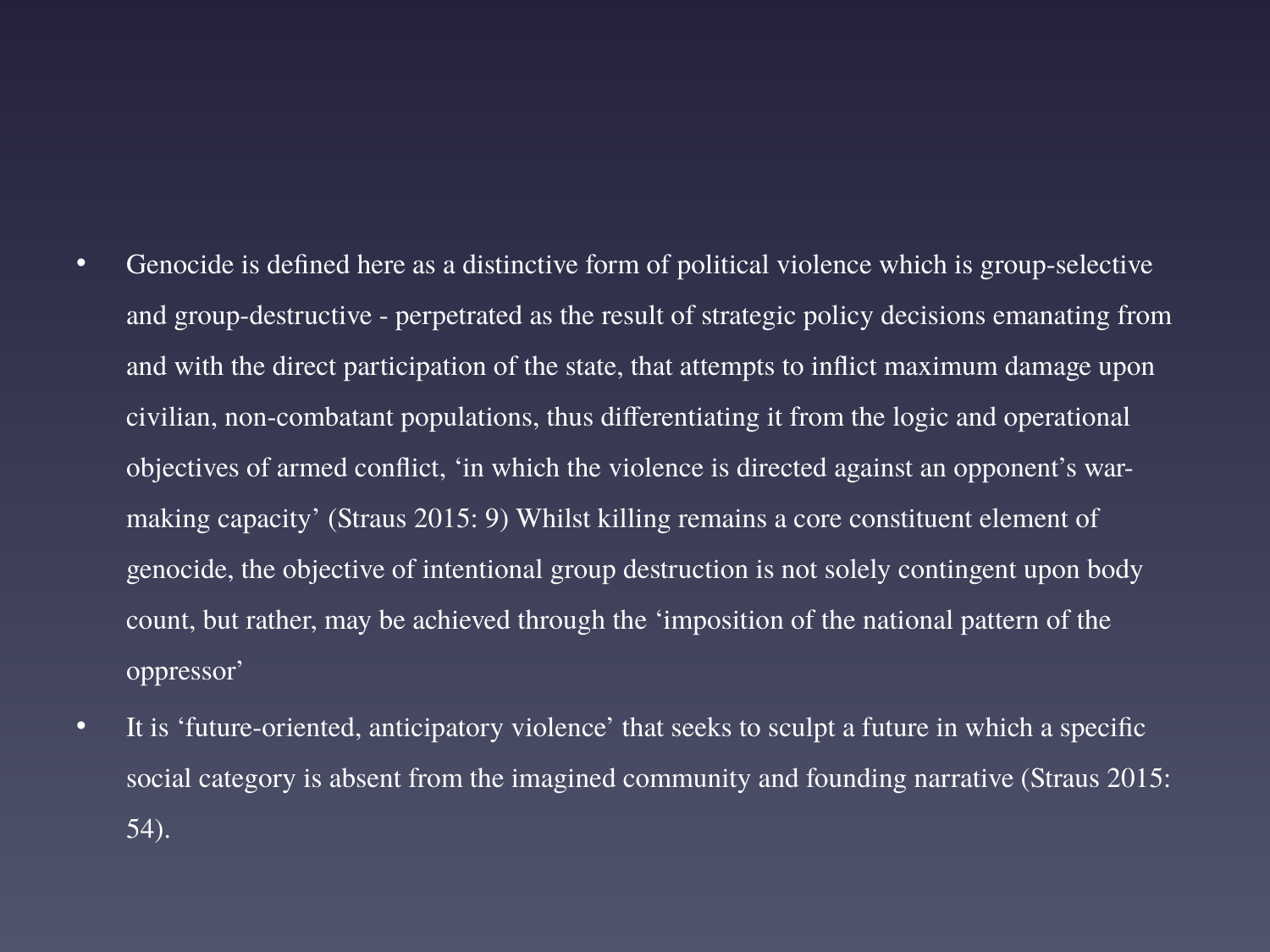

#
Genocide is defined here as a distinctive form of political violence which is group-selective and group-destructive - perpetrated as the result of strategic policy decisions emanating from and with the direct participation of the state, that attempts to inflict maximum damage upon civilian, non-combatant populations, thus differentiating it from the logic and operational objectives of armed conflict, ‘in which the violence is directed against an opponent’s war-making capacity’ (Straus 2015: 9) Whilst killing remains a core constituent element of genocide, the objective of intentional group destruction is not solely contingent upon body count, but rather, may be achieved through the ‘imposition of the national pattern of the oppressor’
It is ‘future-oriented, anticipatory violence’ that seeks to sculpt a future in which a specific social category is absent from the imagined community and founding narrative (Straus 2015: 54).